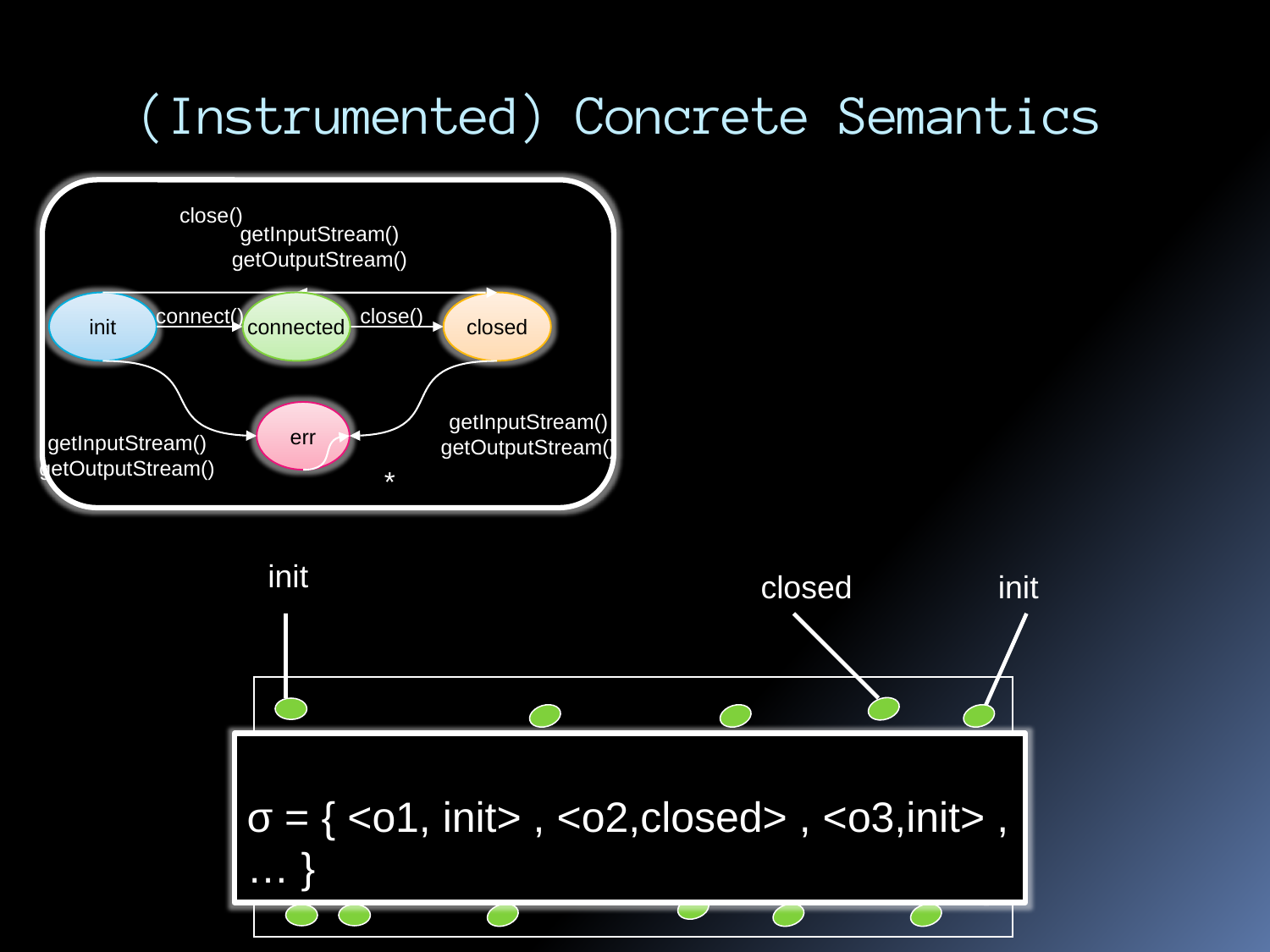

# (Instrumented) Concrete Semantics

close()
getInputStream()
getOutputStream()
init
connected
closed
connect()
close()
err
getInputStream()
getOutputStream()
getInputStream()
getOutputStream()
*
init
closed
init

σ = { <o1, init> , <o2,closed> , <o3,init> , … }